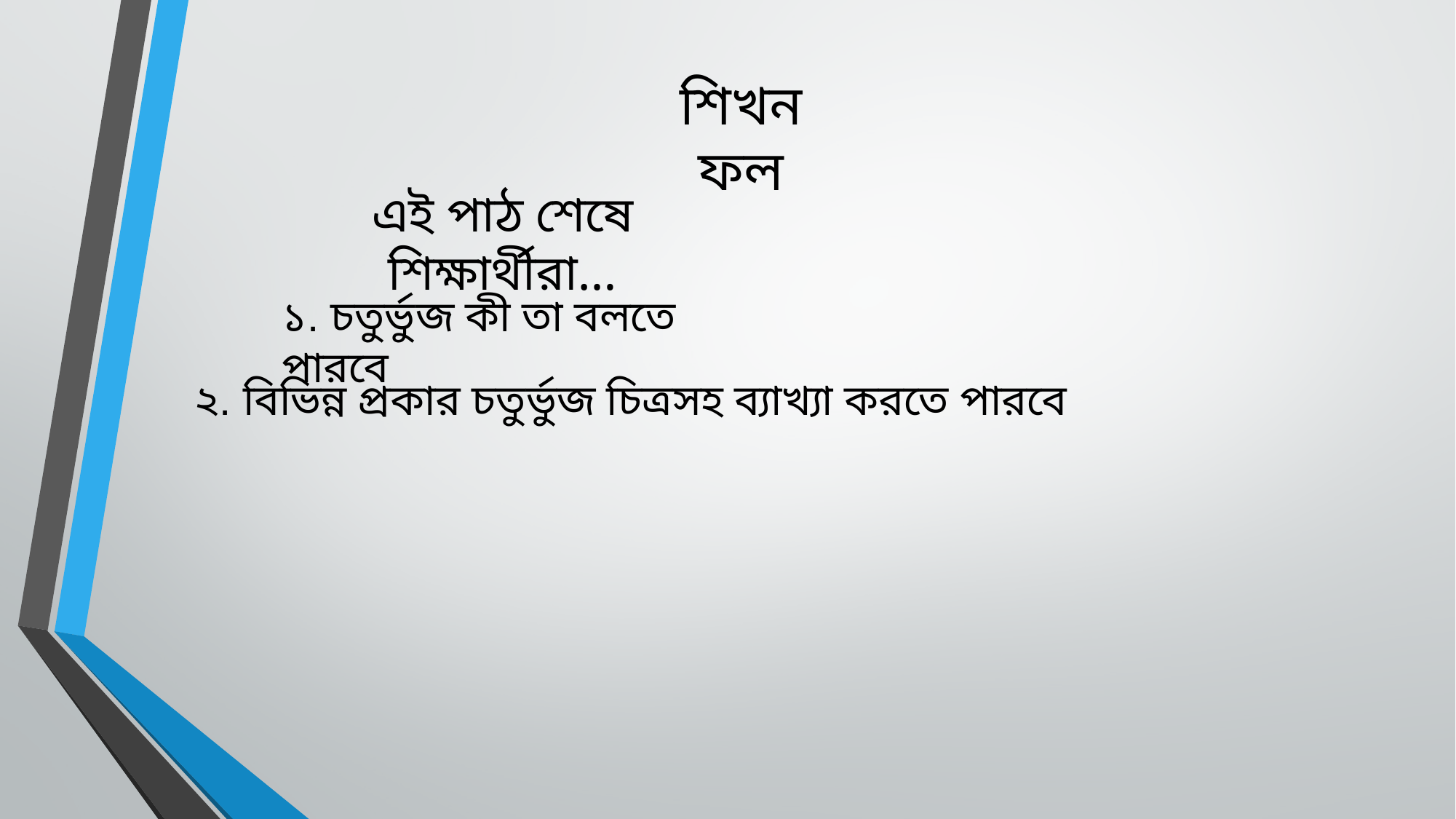

শিখনফল
এই পাঠ শেষে শিক্ষার্থীরা…
১. চতুর্ভুজ কী তা বলতে পারবে
২. বিভিন্ন প্রকার চতুর্ভুজ চিত্রসহ ব্যাখ্যা করতে পারবে